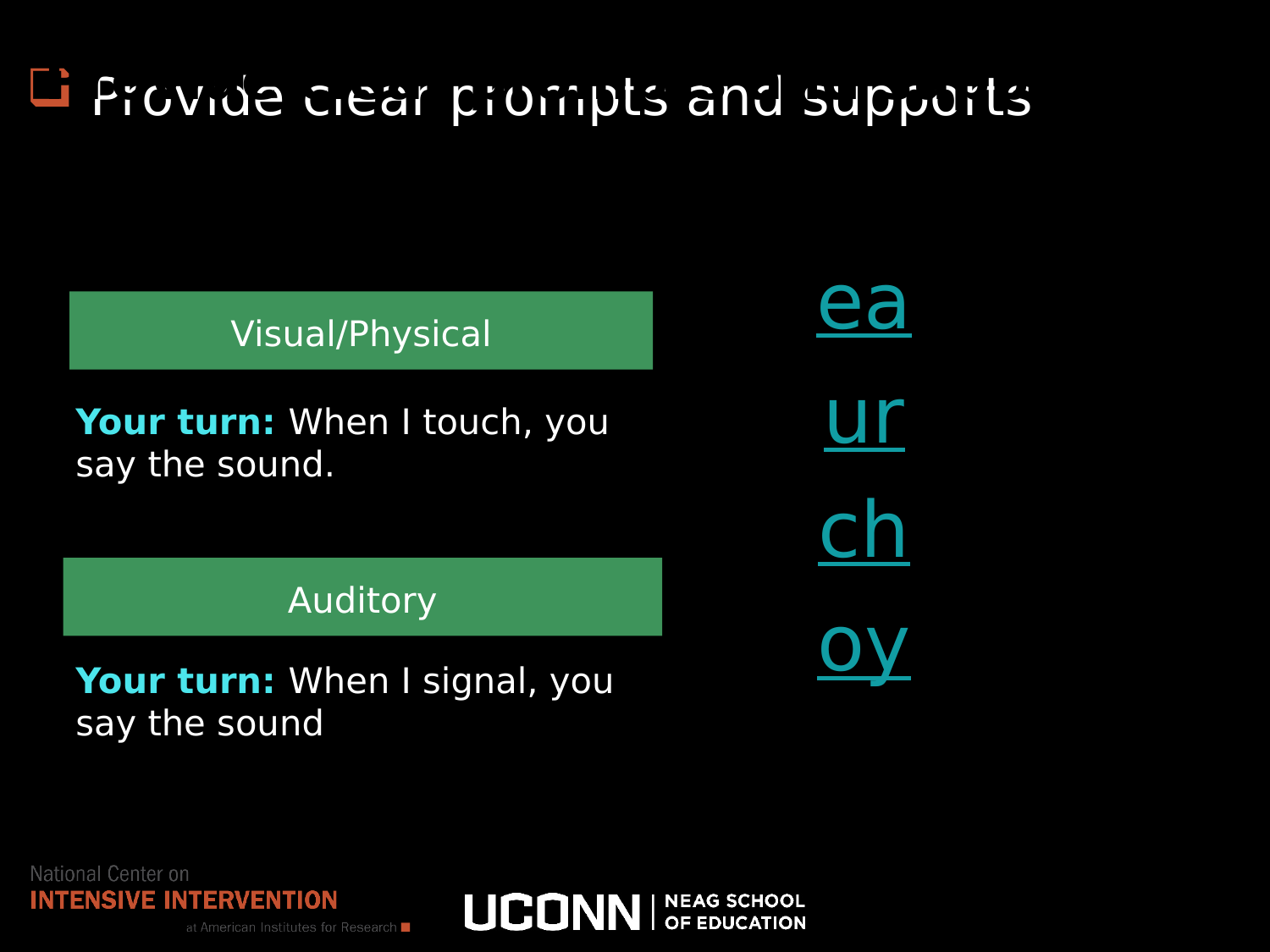

Provide clear prompts and supports

 Provide clear prompts and supports

ea
ur
ch
oy

Visual/Physical
Your turn: When I touch, you say the sound.
Auditory
Your turn: When I signal, you say the sound